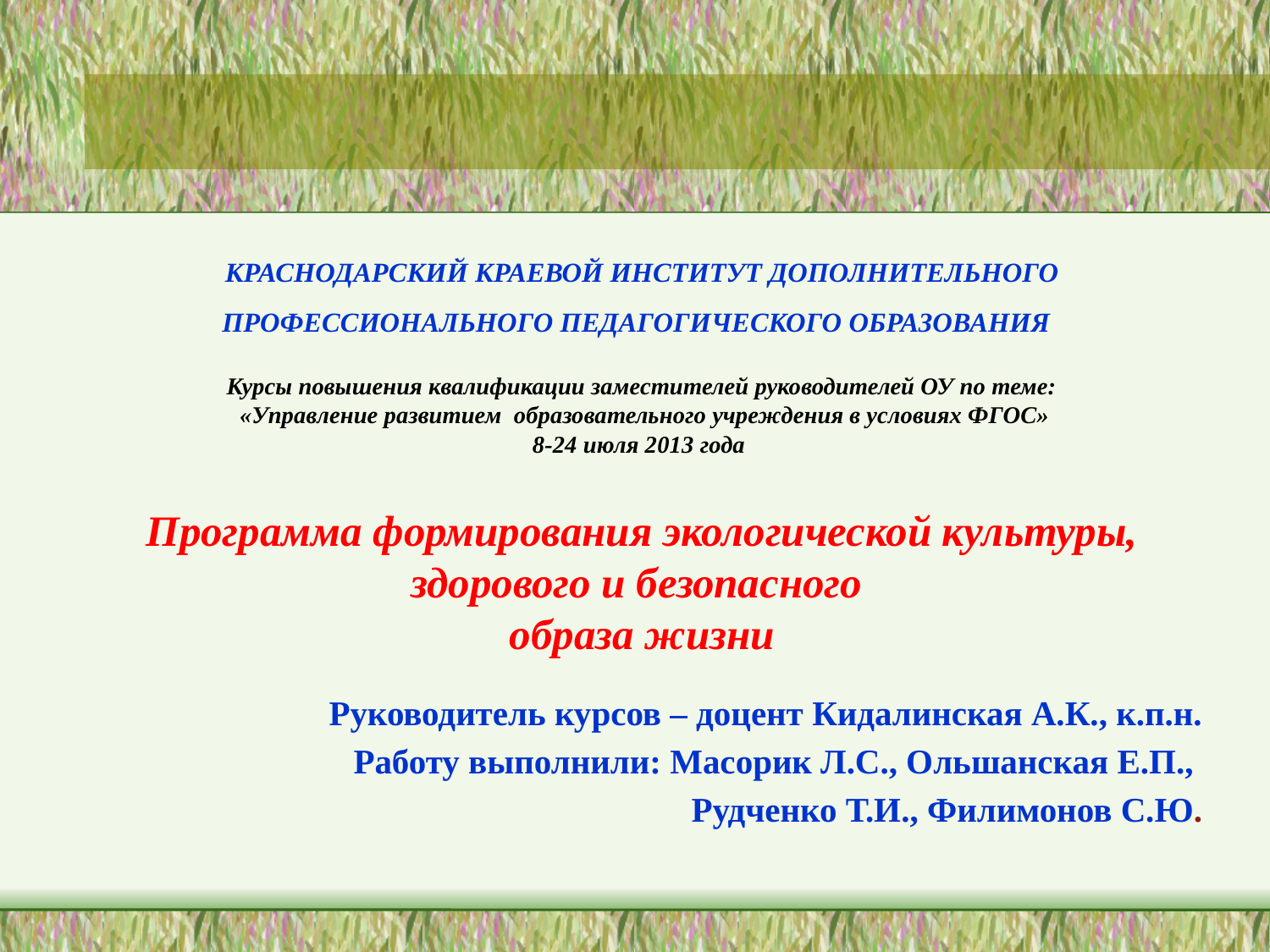

КРАСНОДАРСКИЙ КРАЕВОЙ ИНСТИТУТ ДОПОЛНИТЕЛЬНОГО ПРОФЕССИОНАЛЬНОГО ПЕДАГОГИЧЕСКОГО ОБРАЗОВАНИЯ
Курсы повышения квалификации заместителей руководителей ОУ по теме:
 «Управление развитием  образовательного учреждения в условиях ФГОС»
8-24 июля 2013 года
Программа формирования экологической культуры, здорового и безопасного
образа жизни

Руководитель курсов – доцент Кидалинская А.К., к.п.н.
Работу выполнили: Масорик Л.С., Ольшанская Е.П.,
Рудченко Т.И., Филимонов С.Ю.